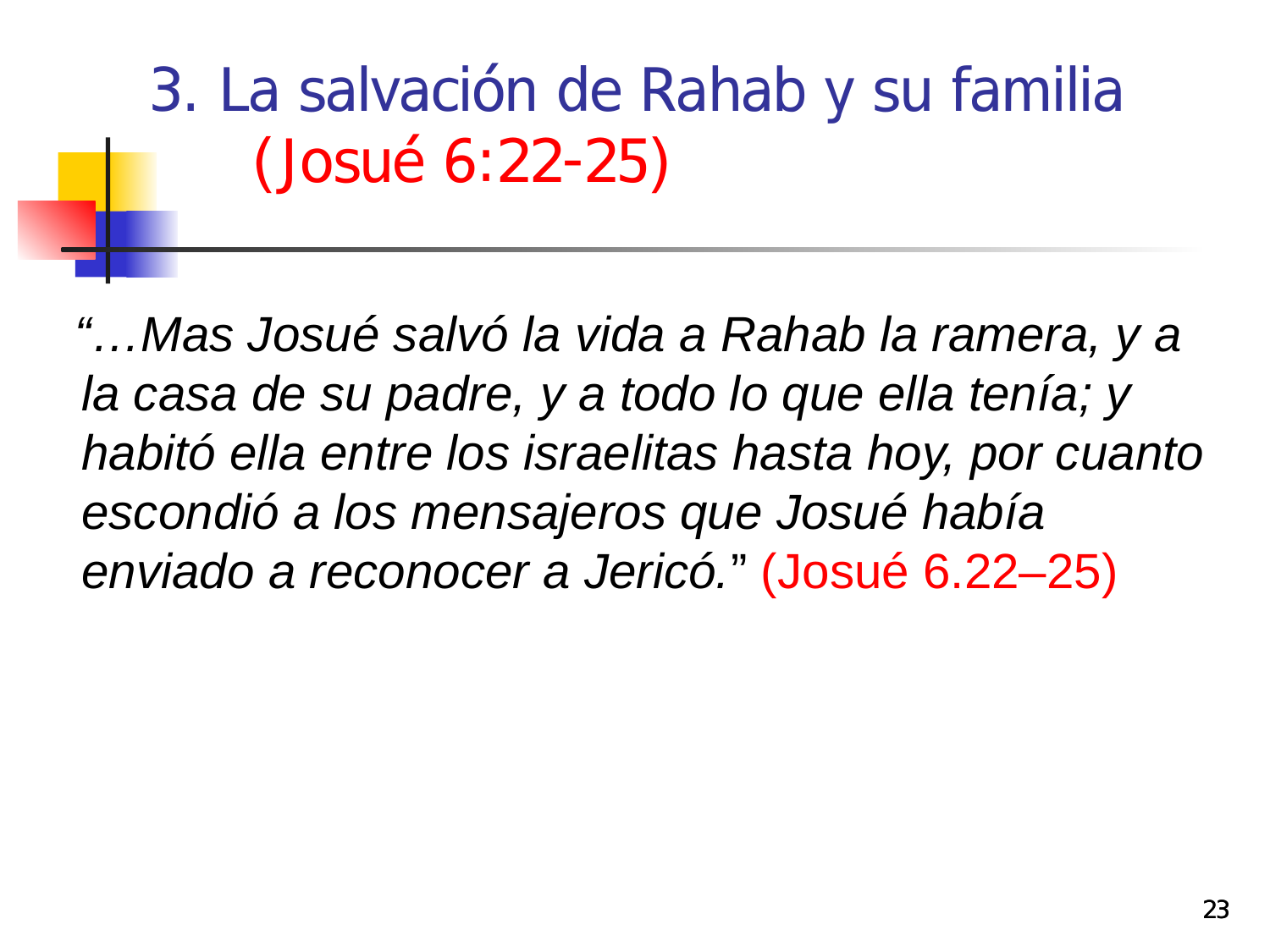

3. La salvación de Rahab y su familia
(Josué 6:22-25)
   “…Mas Josué salvó la vida a Rahab la ramera, y a la casa de su padre, y a todo lo que ella tenía; y habitó ella entre los israelitas hasta hoy, por cuanto escondió a los mensajeros que Josué había enviado a reconocer a Jericó.” (Josué 6.22–25)

23
23